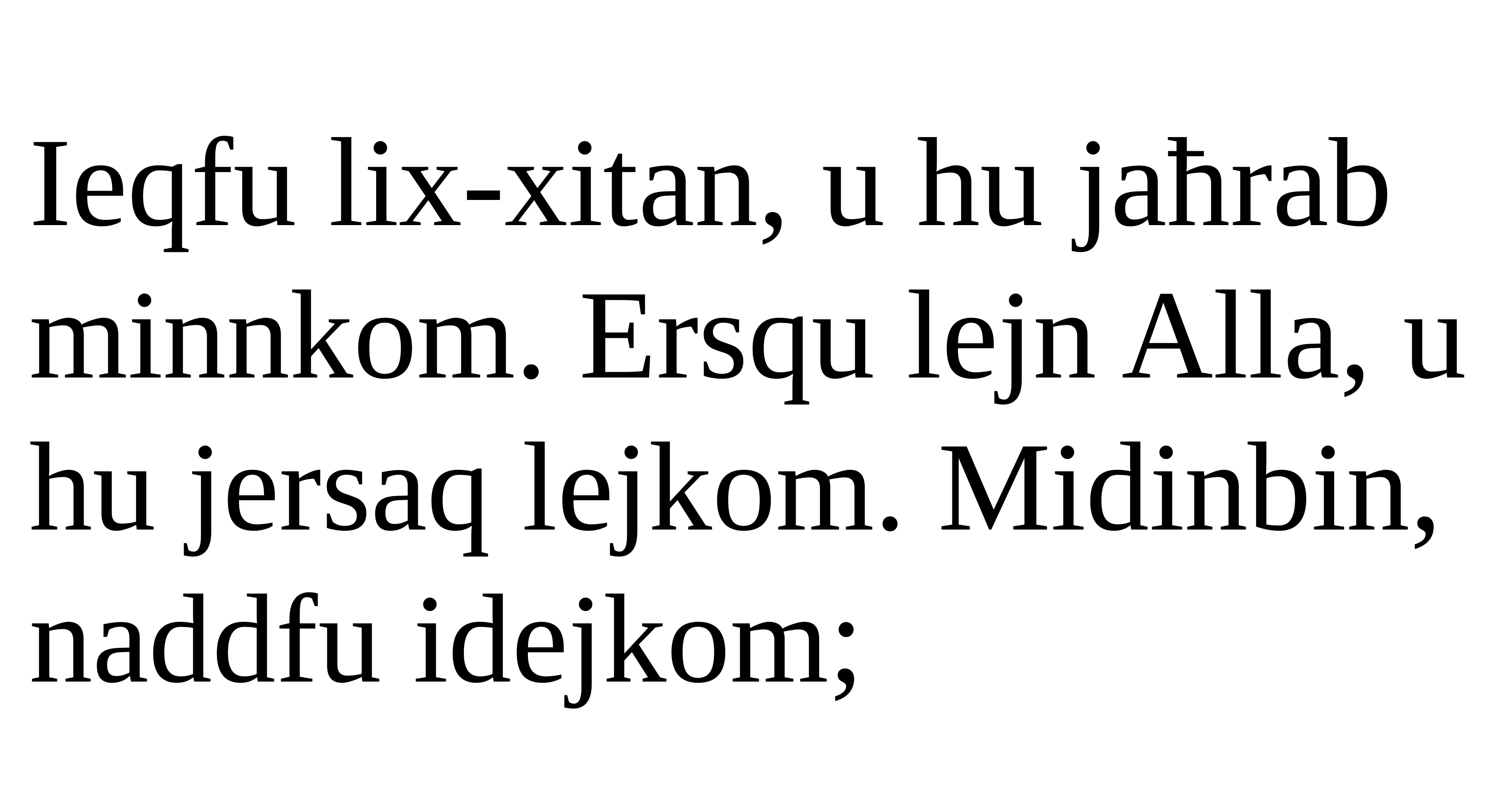

Ieqfu lix-xitan, u hu jaħrab minnkom. Ersqu lejn Alla, u hu jersaq lejkom. Midinbin, naddfu idejkom;